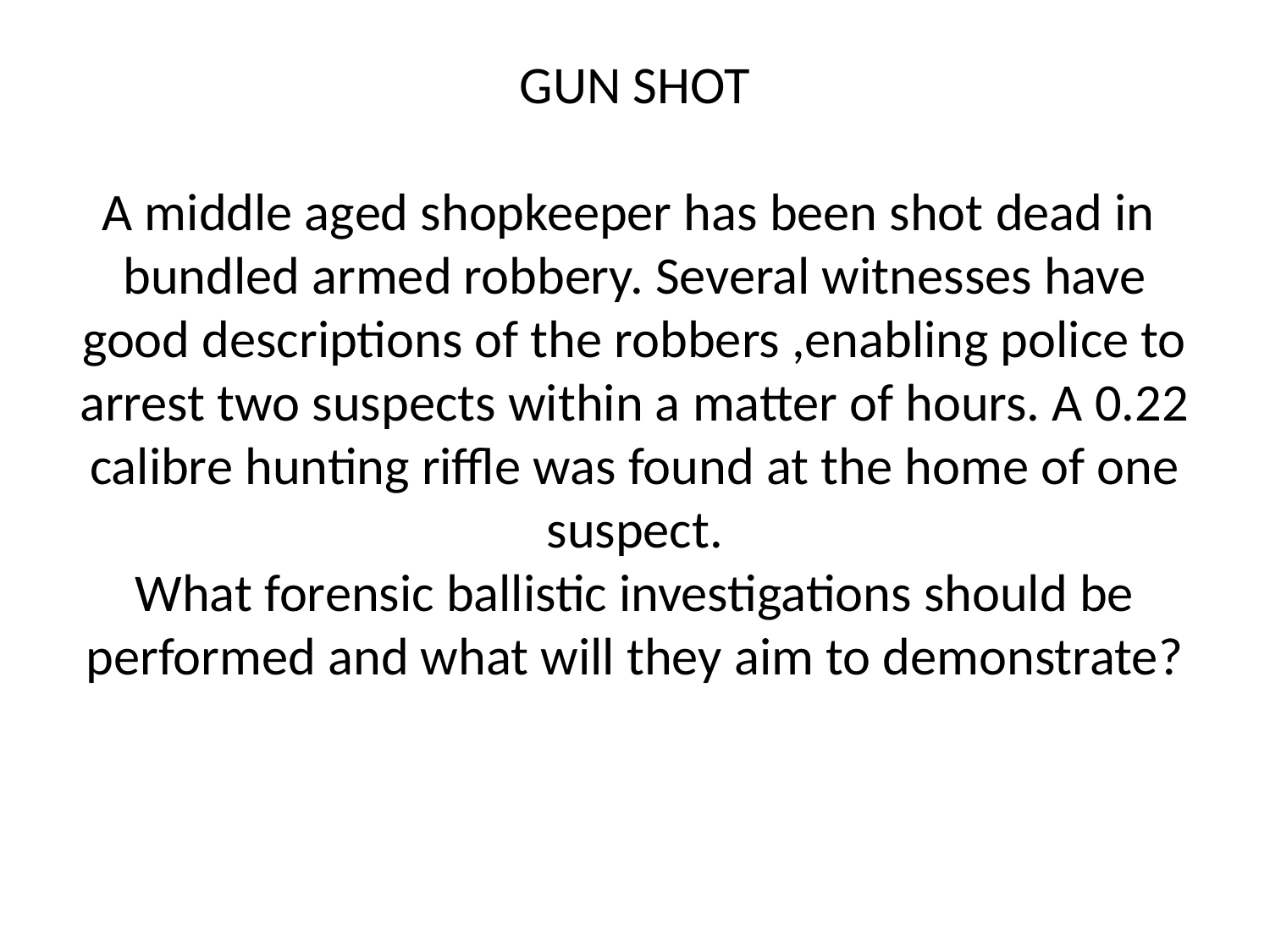

GUN SHOT
A middle aged shopkeeper has been shot dead in  bundled armed robbery. Several witnesses have good descriptions of the robbers ,enabling police to arrest two suspects within a matter of hours. A 0.22 calibre hunting riffle was found at the home of one suspect.
What forensic ballistic investigations should be performed and what will they aim to demonstrate?